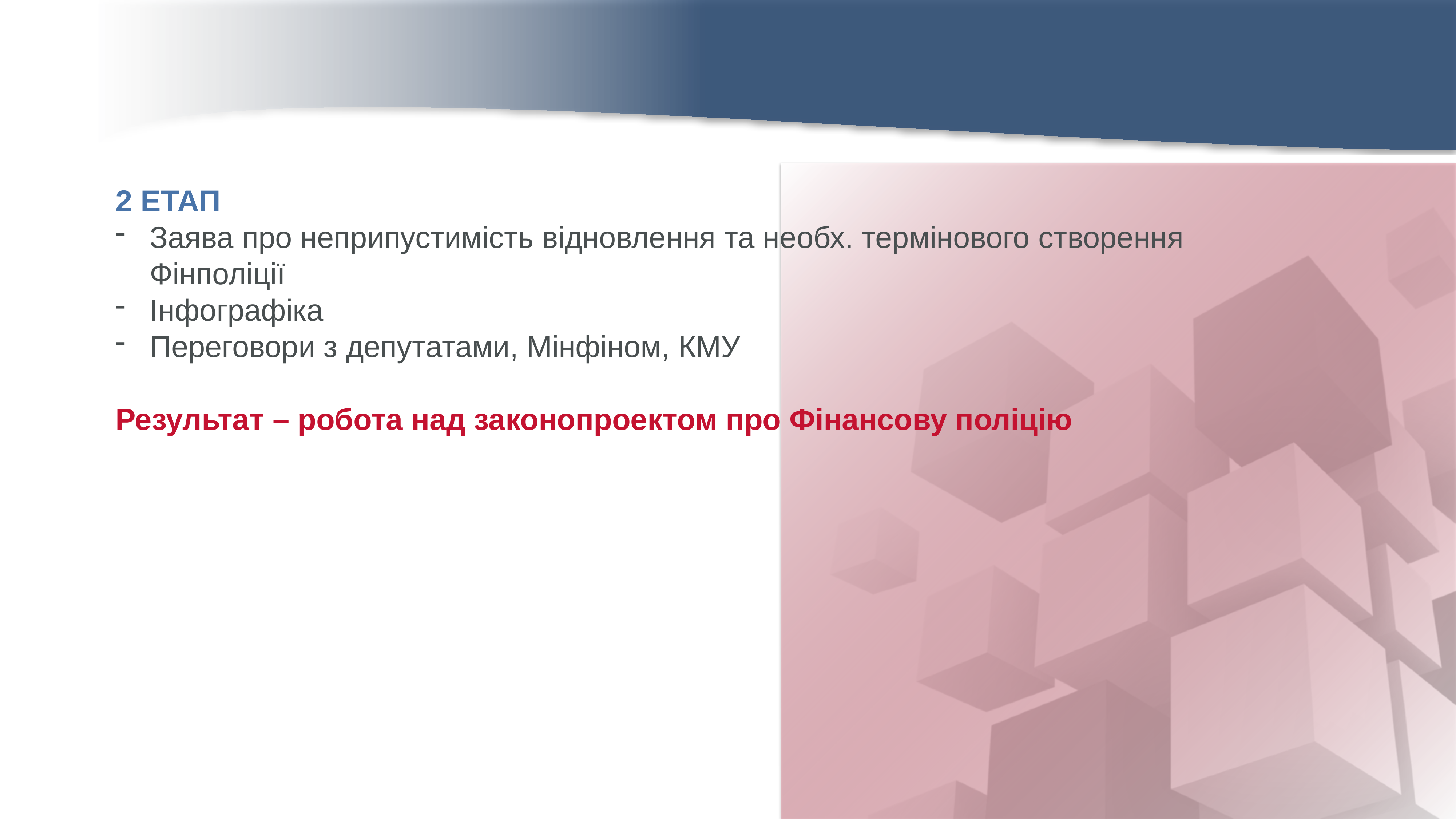

2 ЕТАП
Заява про неприпустимість відновлення та необх. термінового створення Фінполіції
Інфографіка
Переговори з депутатами, Мінфіном, КМУ

Результат – робота над законопроектом про Фінансову поліцію